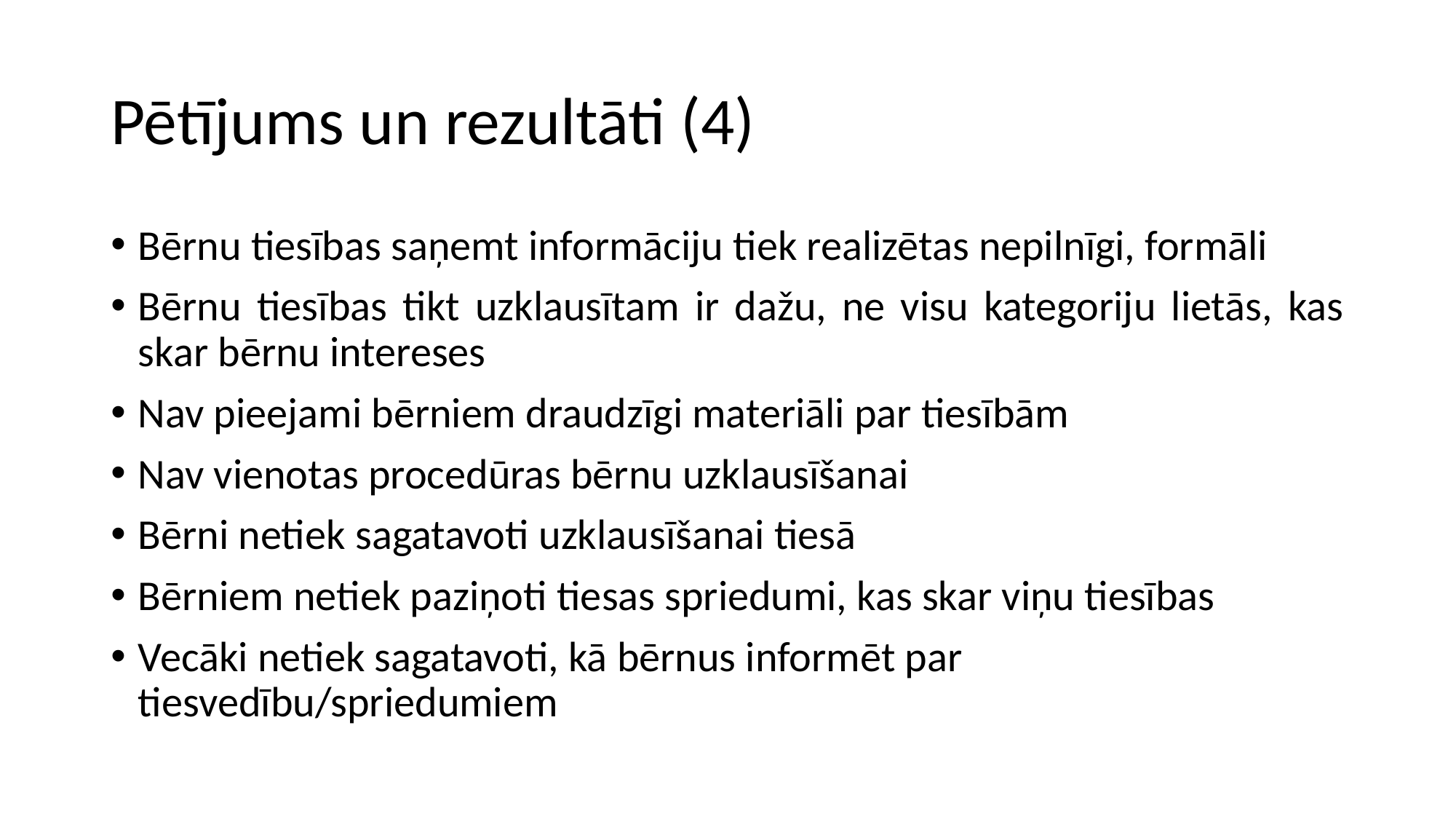

# Pētījums un rezultāti (4)
Bērnu tiesības saņemt informāciju tiek realizētas nepilnīgi, formāli
Bērnu tiesības tikt uzklausītam ir dažu, ne visu kategoriju lietās, kas skar bērnu intereses
Nav pieejami bērniem draudzīgi materiāli par tiesībām
Nav vienotas procedūras bērnu uzklausīšanai
Bērni netiek sagatavoti uzklausīšanai tiesā
Bērniem netiek paziņoti tiesas spriedumi, kas skar viņu tiesības
Vecāki netiek sagatavoti, kā bērnus informēt par tiesvedību/spriedumiem